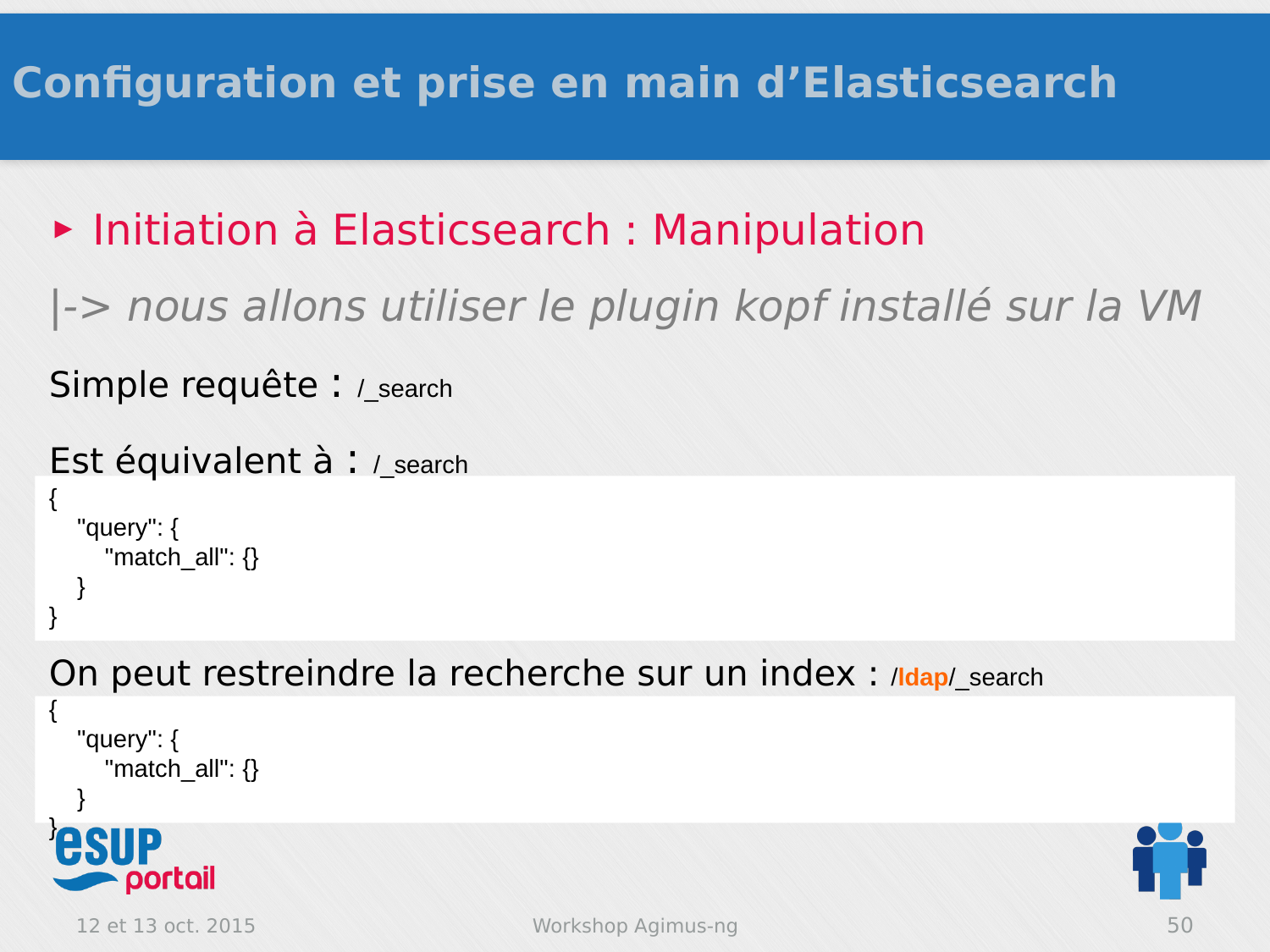

Configuration et prise en main d’Elasticsearch
Initiation à Elasticsearch : Manipulation
|-> nous allons utiliser le plugin kopf installé sur la VM
Simple requête : /_search
Est équivalent à : /_search
{
    "query": {
        "match_all": {}
    }
}
On peut restreindre la recherche sur un index : /ldap/_search
{
    "query": {
        "match_all": {}
    }
}